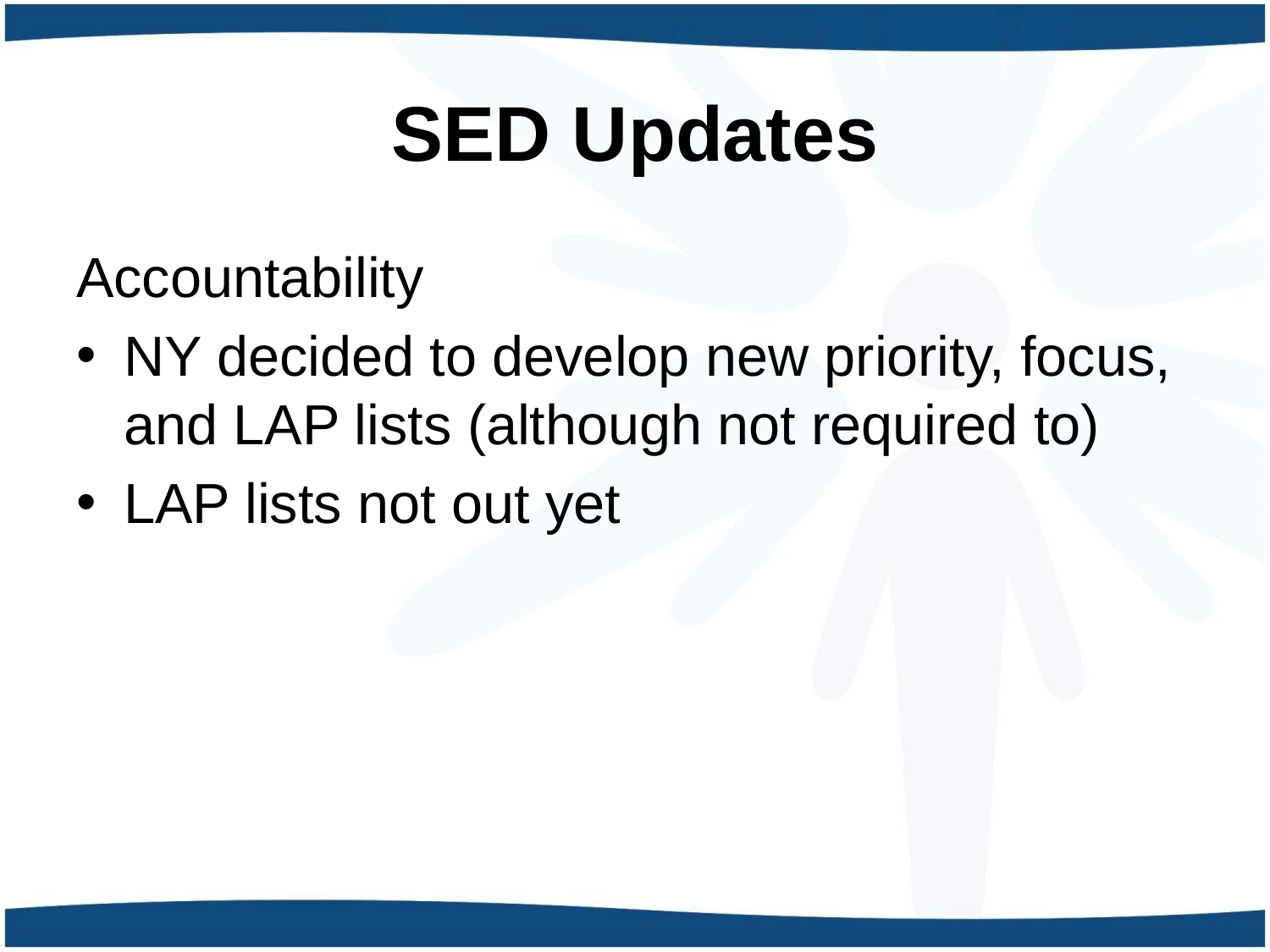

# SED Updates
Accountability
NY decided to develop new priority, focus, and LAP lists (although not required to)
LAP lists not out yet